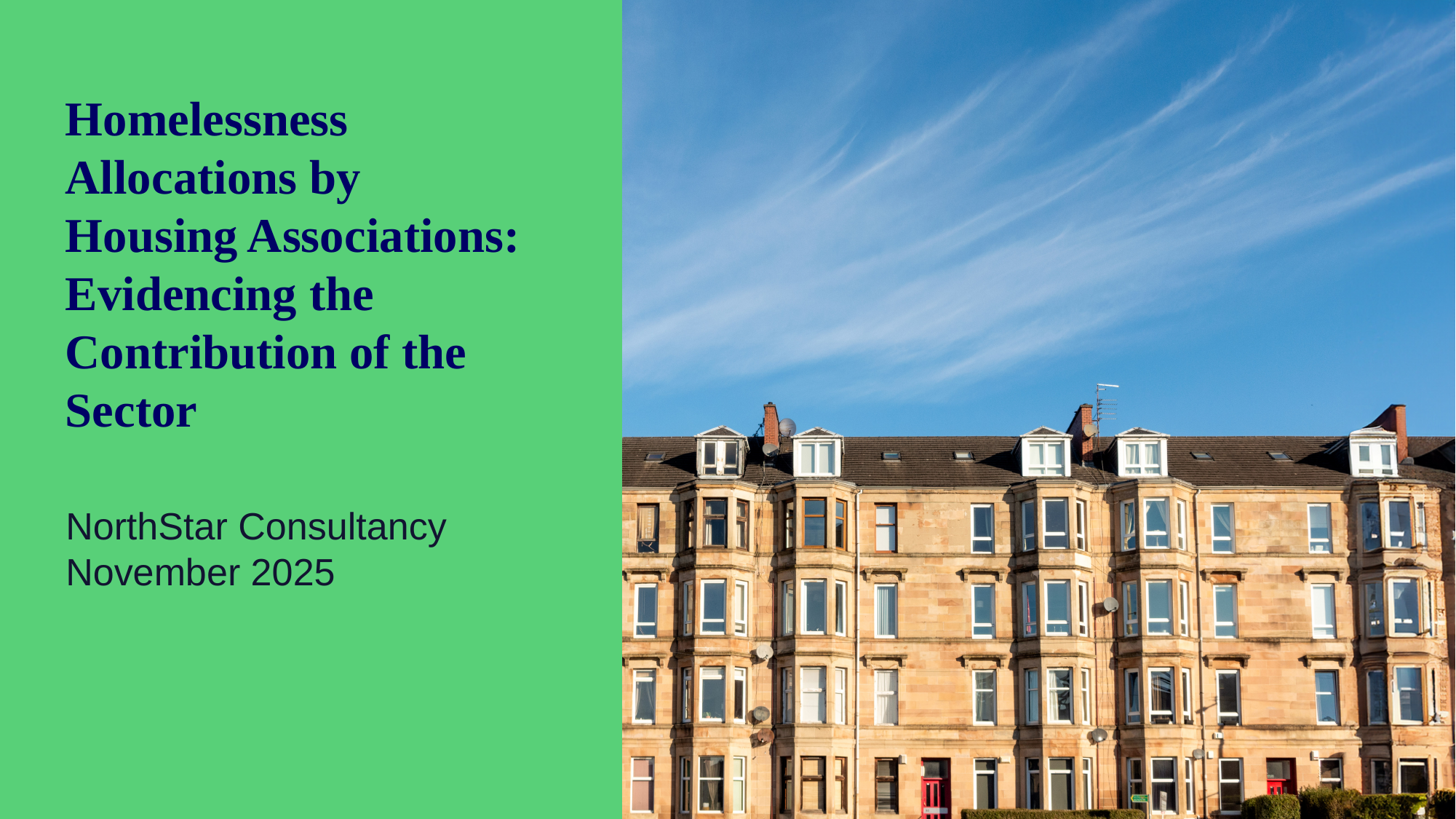

# Homelessness Allocations by Housing Associations: Evidencing the Contribution of the Sector
NorthStar Consultancy
November 2025